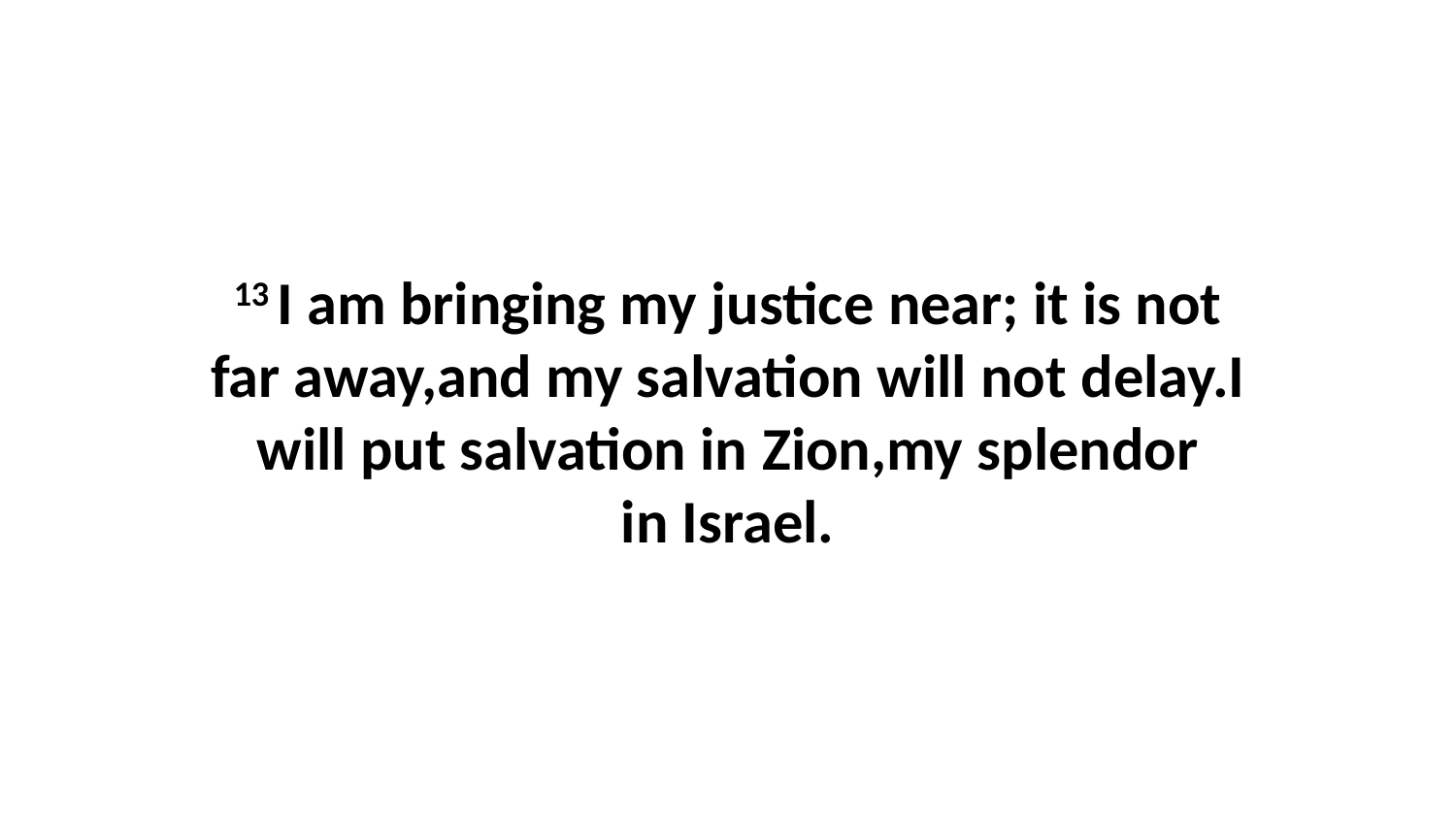

13 I am bringing my justice near; it is not far away,and my salvation will not delay.I will put salvation in Zion,my splendor in Israel.